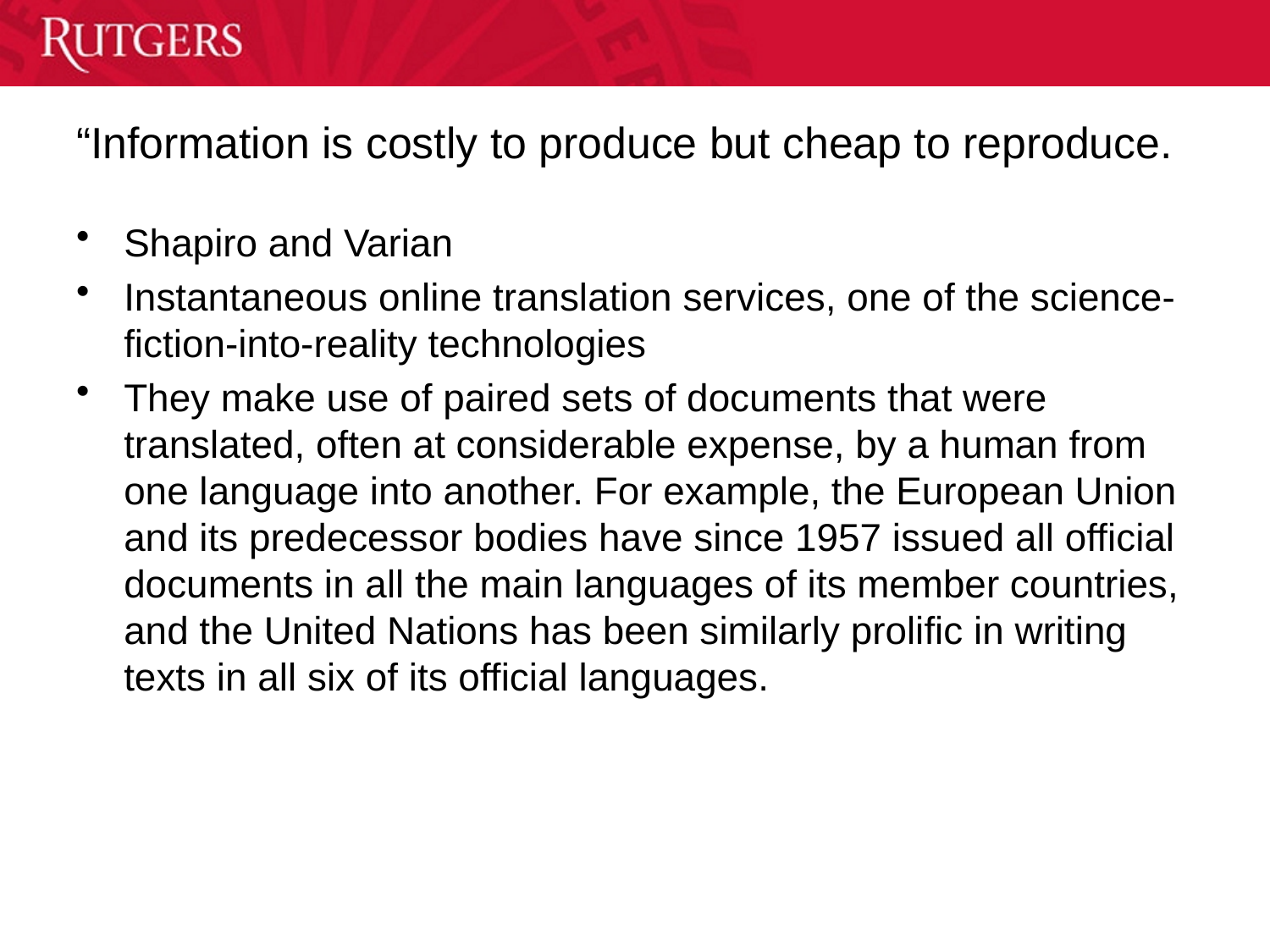

# “Information is costly to produce but cheap to reproduce.
Shapiro and Varian
Instantaneous online translation services, one of the science-fiction-into-reality technologies
They make use of paired sets of documents that were translated, often at considerable expense, by a human from one language into another. For example, the European Union and its predecessor bodies have since 1957 issued all official documents in all the main languages of its member countries, and the United Nations has been similarly prolific in writing texts in all six of its official languages.